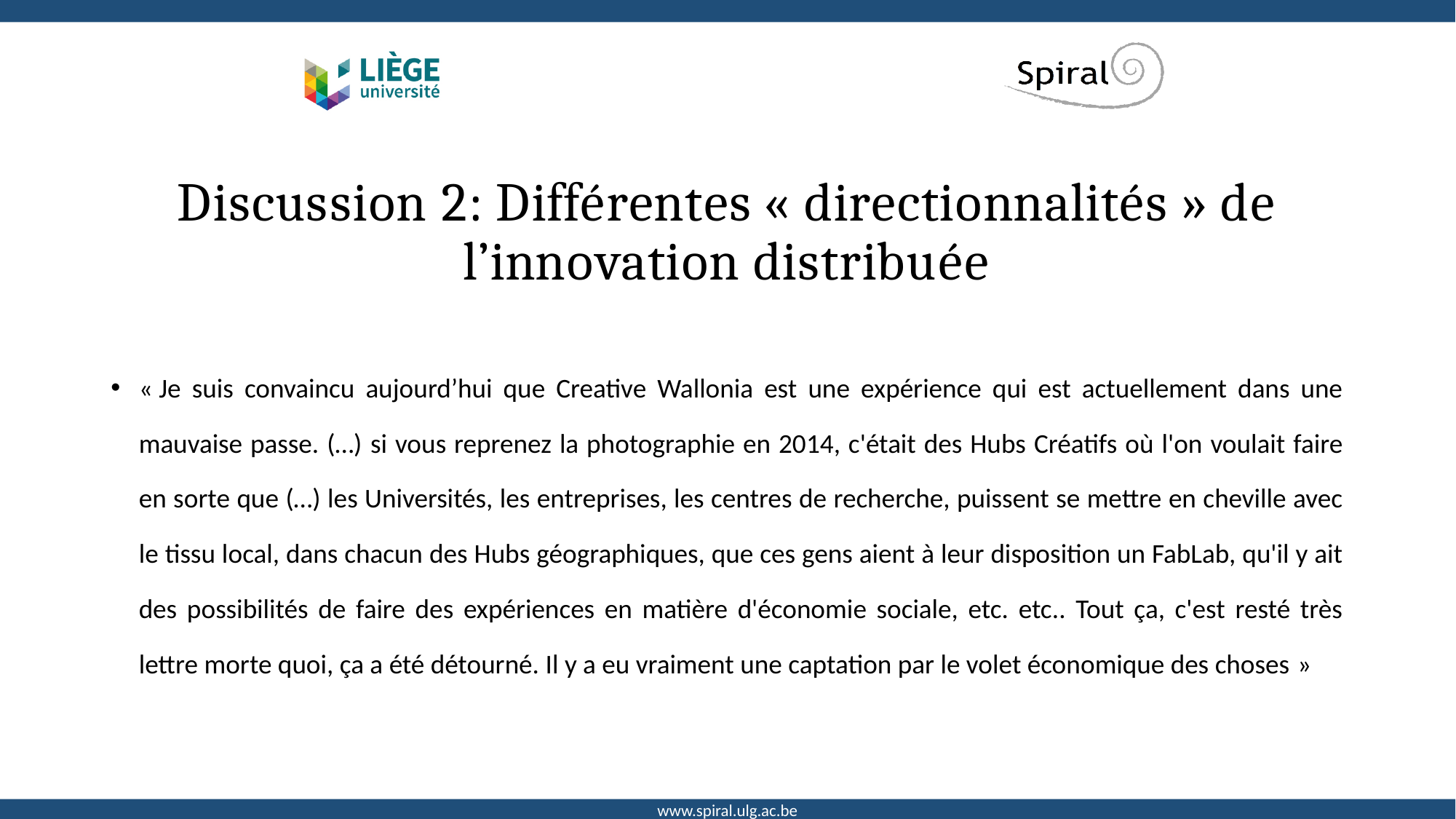

# Discussion 2: Différentes « directionnalités » de l’innovation distribuée
« Je suis convaincu aujourd’hui que Creative Wallonia est une expérience qui est actuellement dans une mauvaise passe. (…) si vous reprenez la photographie en 2014, c'était des Hubs Créatifs où l'on voulait faire en sorte que (…) les Universités, les entreprises, les centres de recherche, puissent se mettre en cheville avec le tissu local, dans chacun des Hubs géographiques, que ces gens aient à leur disposition un FabLab, qu'il y ait des possibilités de faire des expériences en matière d'économie sociale, etc. etc.. Tout ça, c'est resté très lettre morte quoi, ça a été détourné. Il y a eu vraiment une captation par le volet économique des choses »